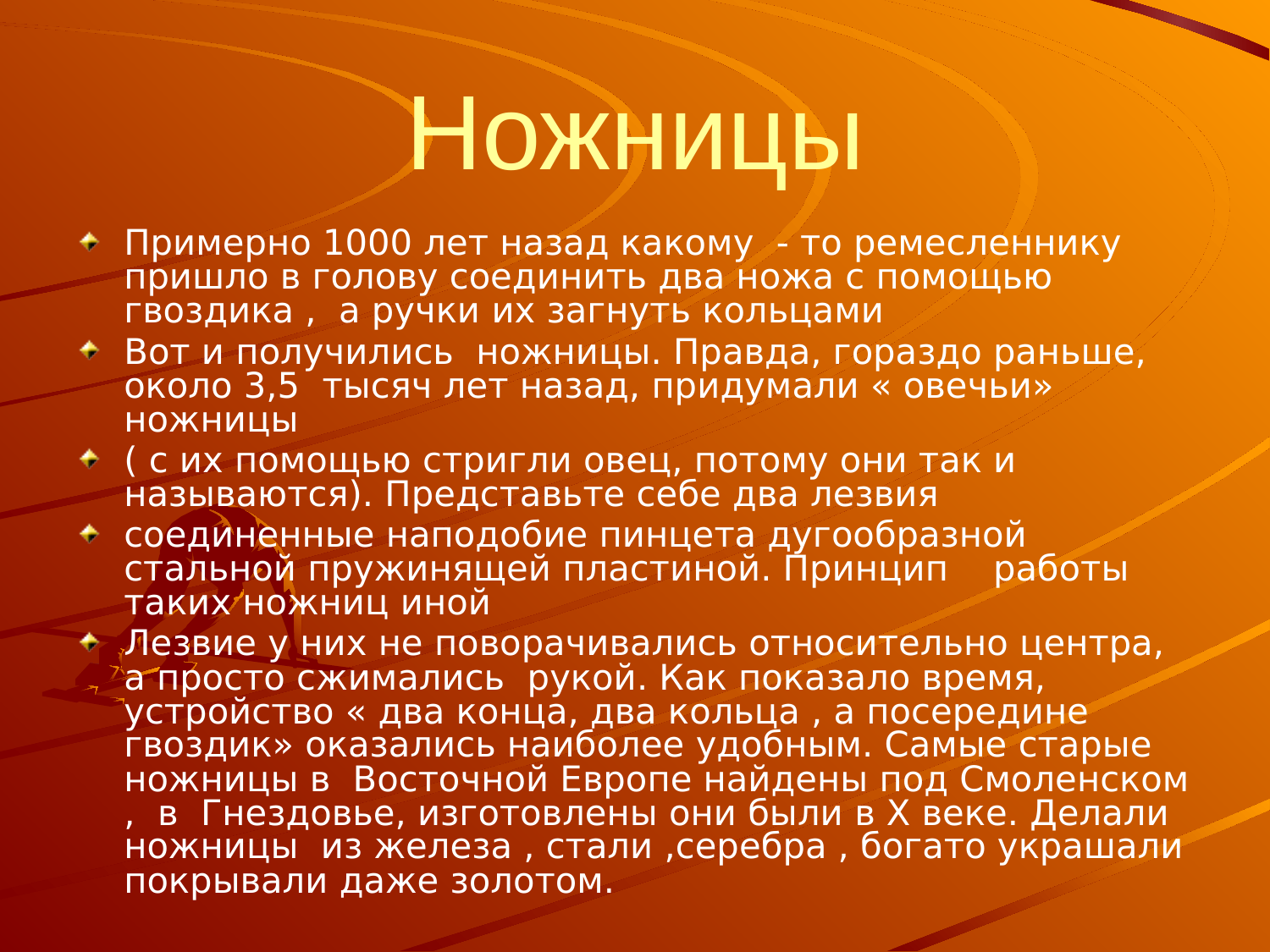

# Ножницы
Примерно 1000 лет назад какому  - то ремесленнику пришло в голову соединить два ножа с помощью гвоздика ,  а ручки их загнуть кольцами
Вот и получились  ножницы. Правда, гораздо раньше, около 3,5  тысяч лет назад, придумали « овечьи»  ножницы
( с их помощью стригли овец, потому они так и называются). Представьте себе два лезвия
соединенные наподобие пинцета дугообразной стальной пружинящей пластиной. Принцип    работы таких ножниц иной
Лезвие у них не поворачивались относительно центра, а просто сжимались  рукой. Как показало время, устройство « два конца, два кольца , а посередине гвоздик» оказались наиболее удобным. Самые старые ножницы в  Восточной Европе найдены под Смоленском ,  в  Гнездовье, изготовлены они были в Х веке. Делали ножницы  из железа , стали ,серебра , богато украшали покрывали даже золотом.